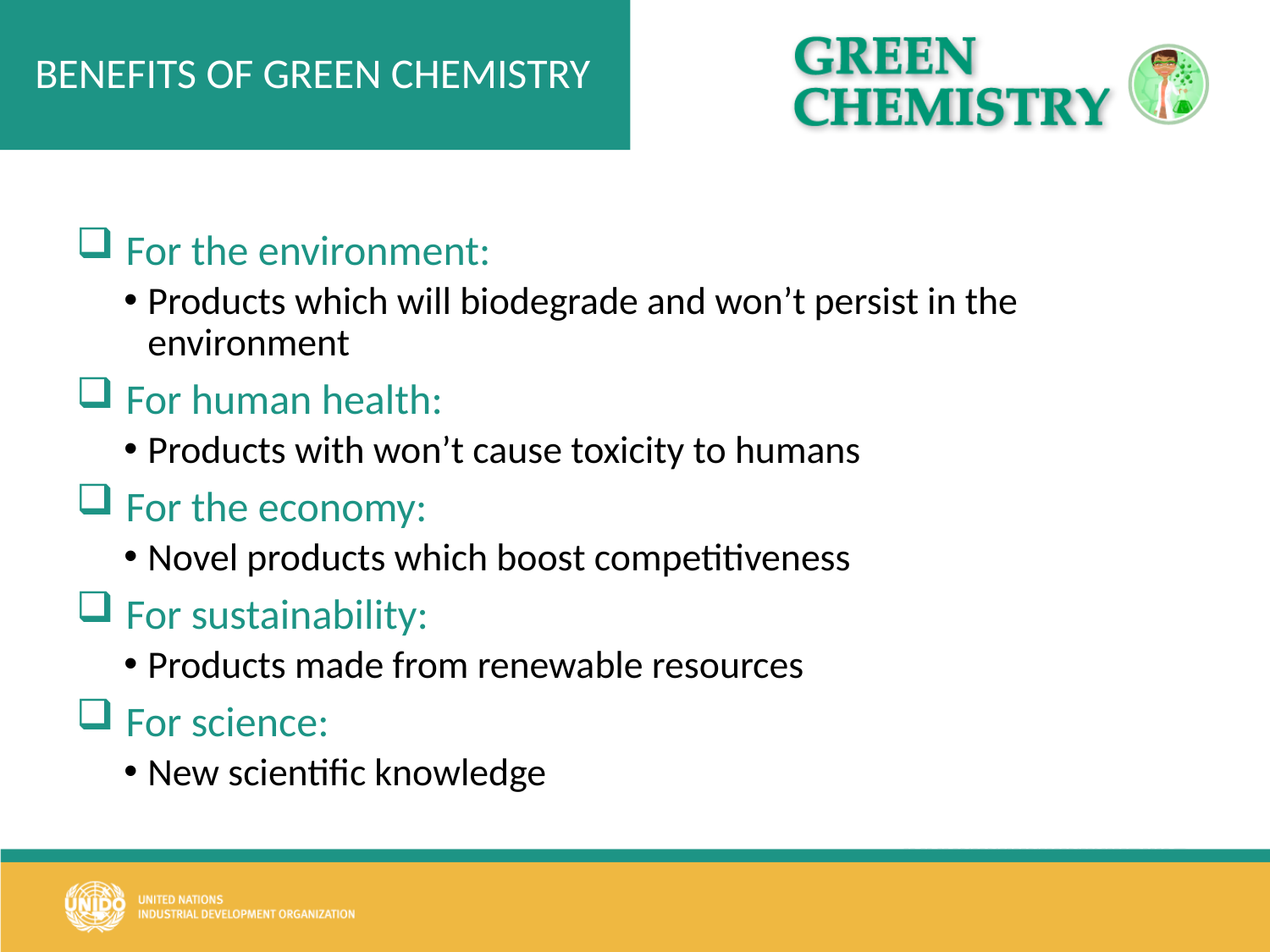

# BENEFITS OF GREEN CHEMISTRY
For the environment:
Products which will biodegrade and won’t persist in the environment
For human health:
Products with won’t cause toxicity to humans
For the economy:
Novel products which boost competitiveness
For sustainability:
Products made from renewable resources
For science:
New scientific knowledge